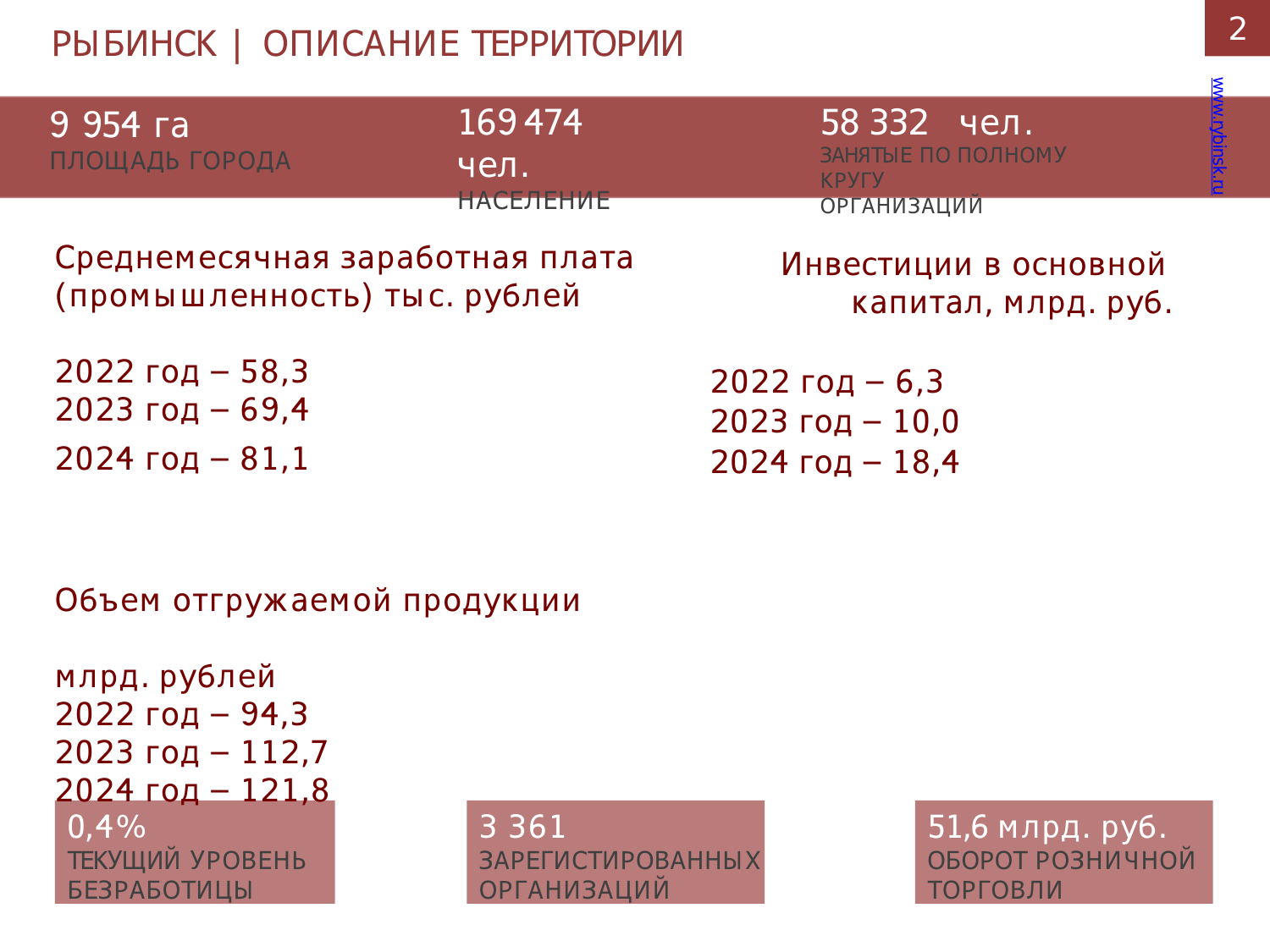

2
# РЫБИНСК | ОПИСАНИЕ ТЕРРИТОРИИ
www.rybinsk.ru

58 332   чел.
ЗАНЯТЫЕ ПО ПОЛНОМУ КРУГУ
ОРГАНИЗАЦИЙ
169 474 чел.
НАСЕЛЕНИЕ
9 954 га
ПЛОЩАДЬ ГОРОДА
Среднемесячная заработная плата (промышленность) тыс. рублей

2022 год – 58,3
2023 год – 69,4
2024 год – 81,1

Объем отгружаемой продукции

млрд. рублей
2022 год – 94,3
2023 год – 112,7
2024 год – 121,8
        Инвестиции в основной капитал, млрд. руб.

2022 год – 6,3
2023 год – 10,0
2024 год – 18,4
112,7
94,3
0,4%
ТЕКУЩИЙ УРОВЕНЬ
БЕЗРАБОТИЦЫ
3 361
ЗАРЕГИСТИРОВАННЫХ
ОРГАНИЗАЦИЙ
51,6 млрд. руб.
ОБОРОТ РОЗНИЧНОЙ
ТОРГОВЛИ